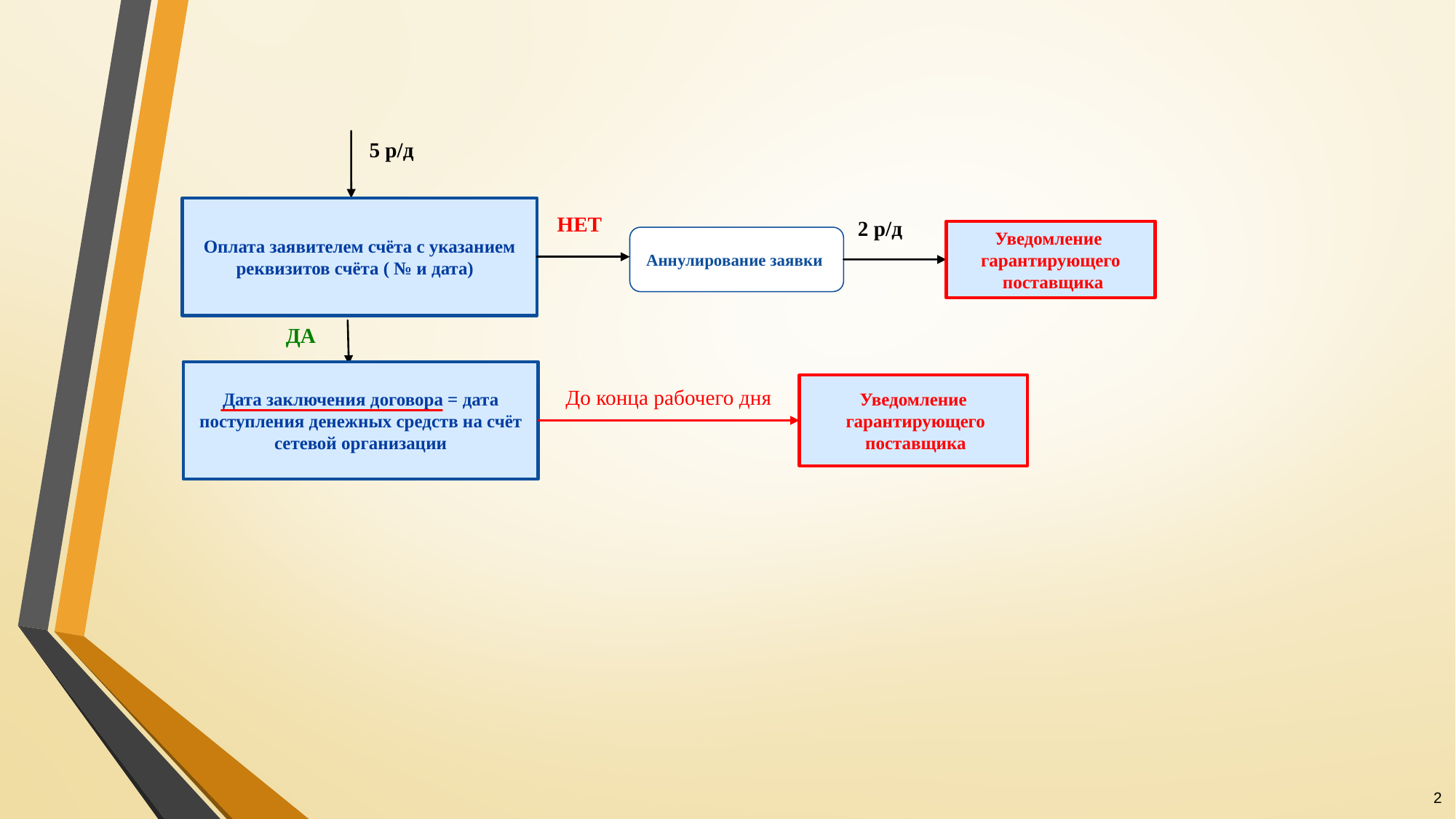

5 р/д
Оплата заявителем счёта с указанием реквизитов счёта ( № и дата)
НЕТ
2 р/д
Уведомление
гарантирующего
 поставщика
Аннулирование заявки
ДА
Дата заключения договора = дата поступления денежных средств на счёт сетевой организации
Уведомление
 гарантирующего
 поставщика
До конца рабочего дня
2